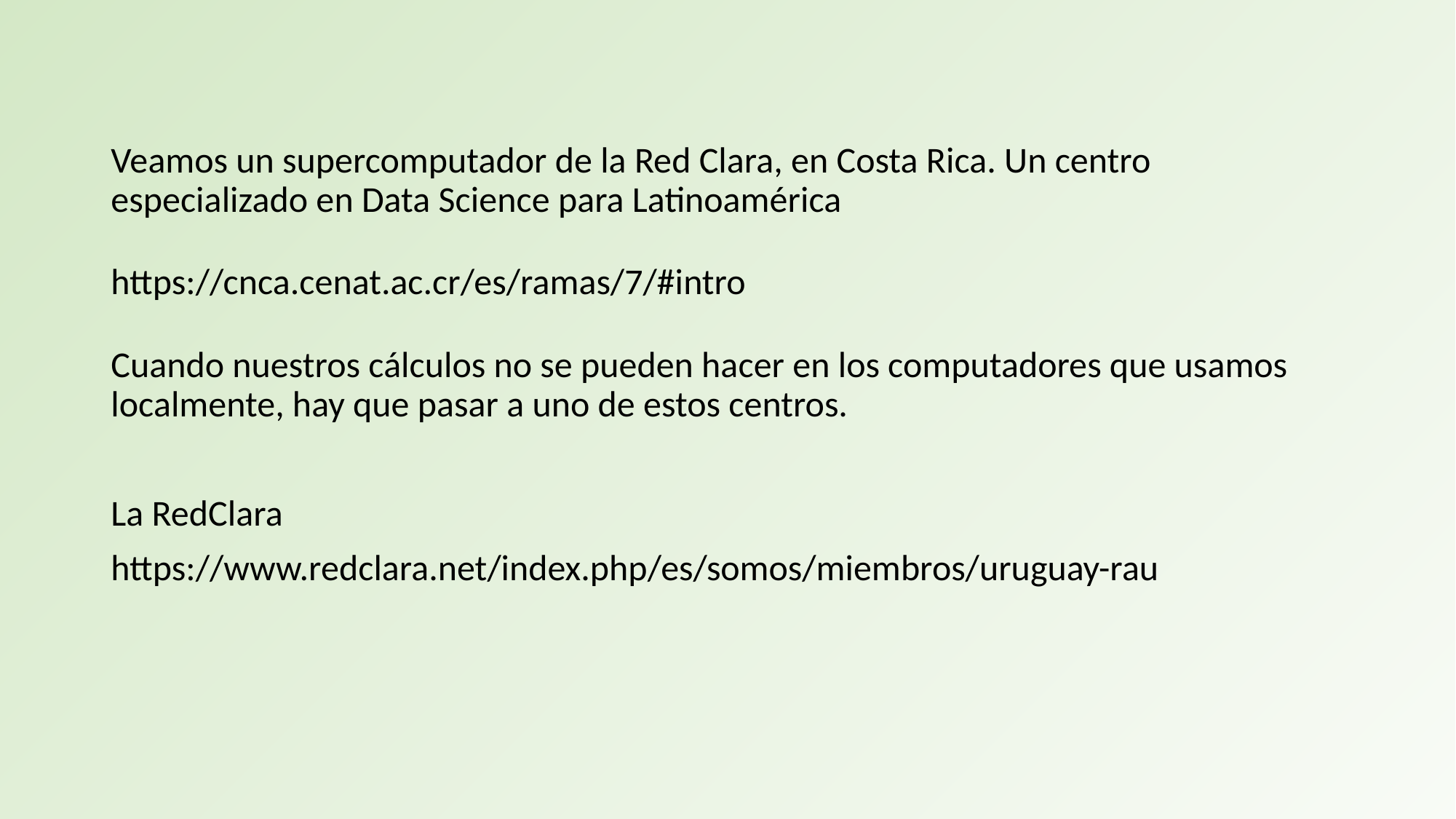

Veamos un supercomputador de la Red Clara, en Costa Rica. Un centro especializado en Data Science para Latinoamérica

https://cnca.cenat.ac.cr/es/ramas/7/#intro

Cuando nuestros cálculos no se pueden hacer en los computadores que usamos localmente, hay que pasar a uno de estos centros.

La RedClara
https://www.redclara.net/index.php/es/somos/miembros/uruguay-rau